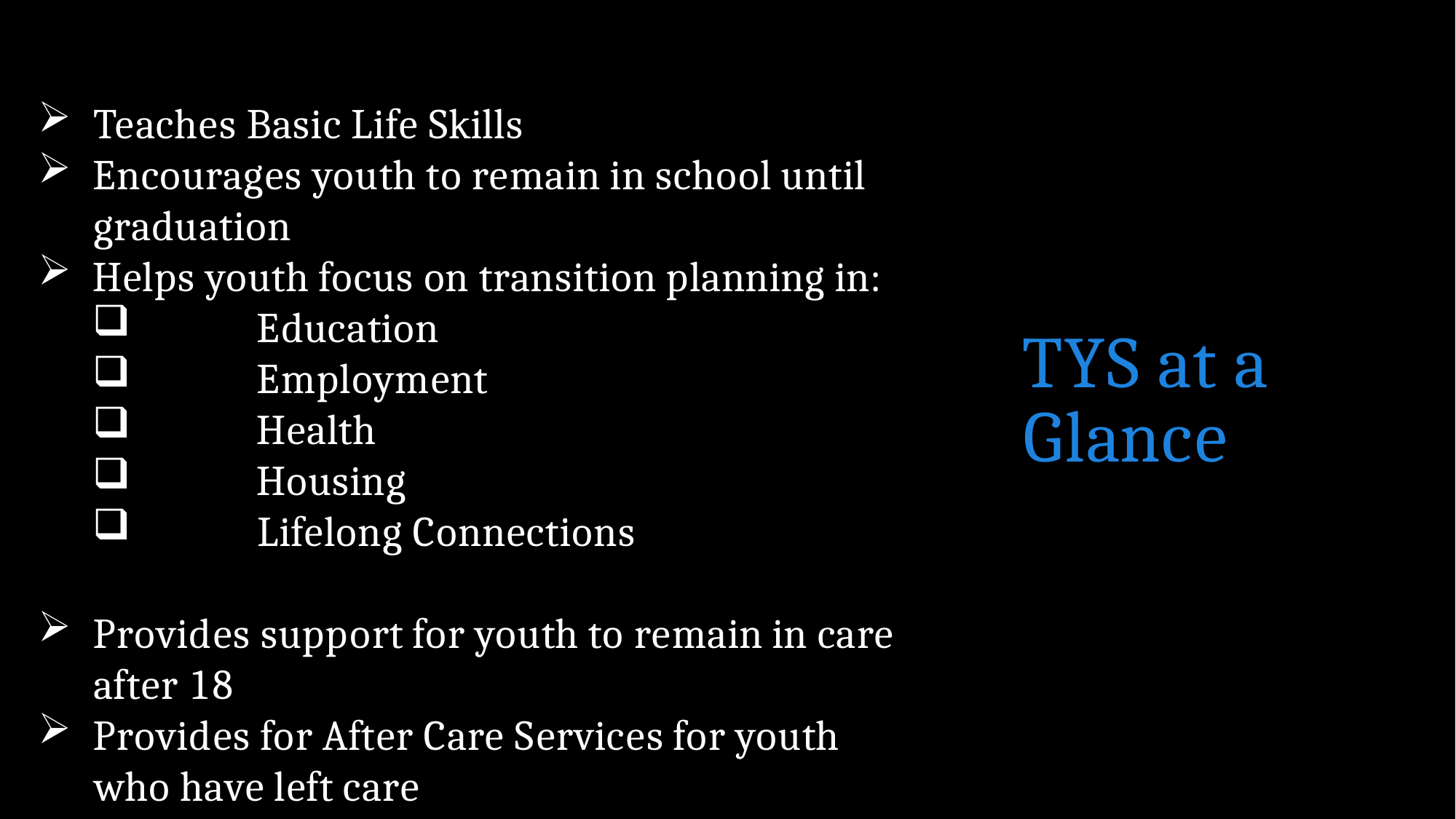

Teaches Basic Life Skills
Encourages youth to remain in school until graduation
Helps youth focus on transition planning in:
	Education
	Employment
	Health
	Housing
	Lifelong Connections

Provides support for youth to remain in care after 18
Provides for After Care Services for youth who have left care
# TYS at a Glance